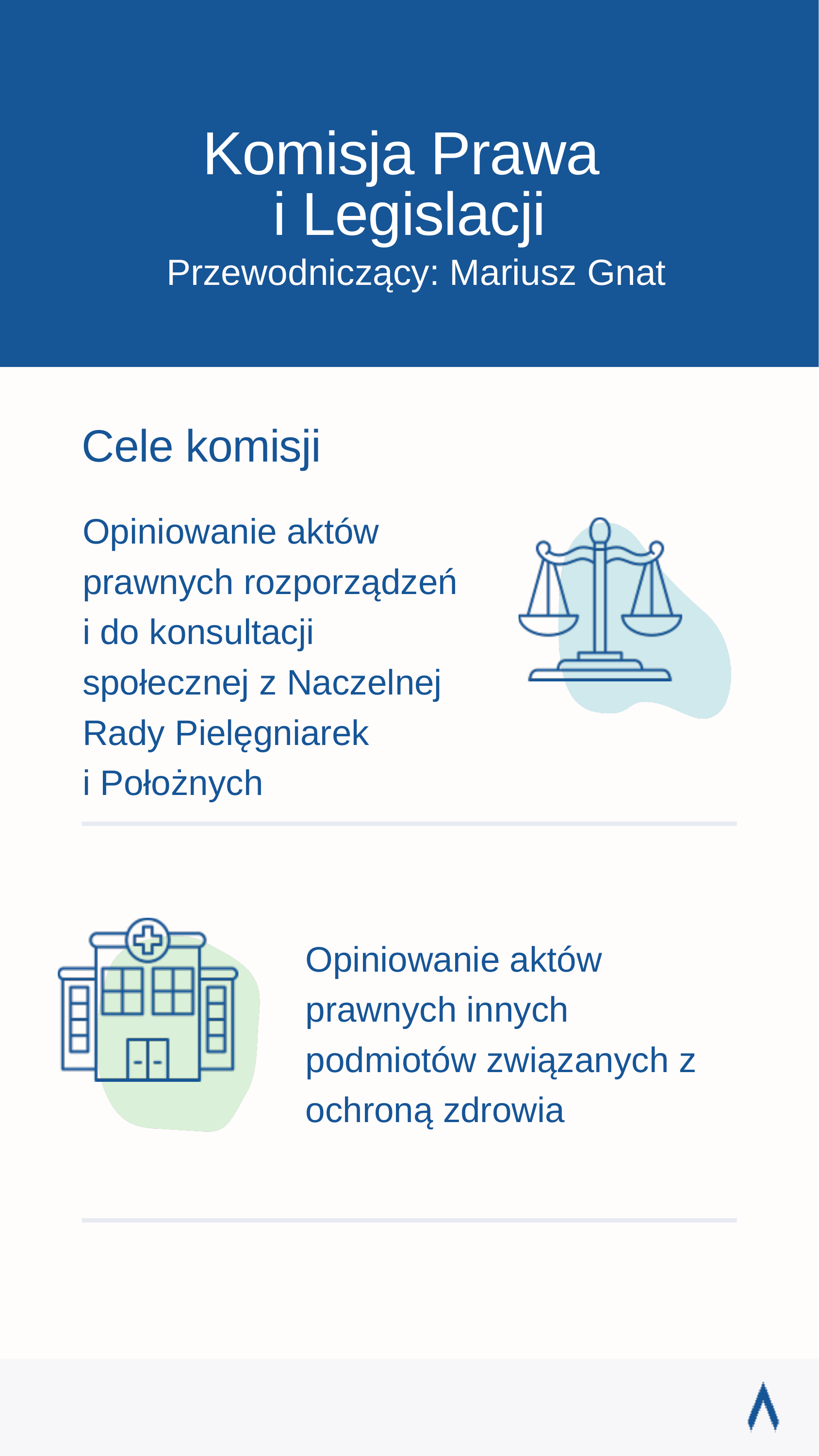

Komisja Prawa
i Legislacji
Przewodniczący: Mariusz Gnat
Cele komisji
Opiniowanie aktów prawnych rozporządzeń
i do konsultacji społecznej z Naczelnej Rady Pielęgniarek
i Położnych

Opiniowanie aktów prawnych innych podmiotów związanych z ochroną zdrowia